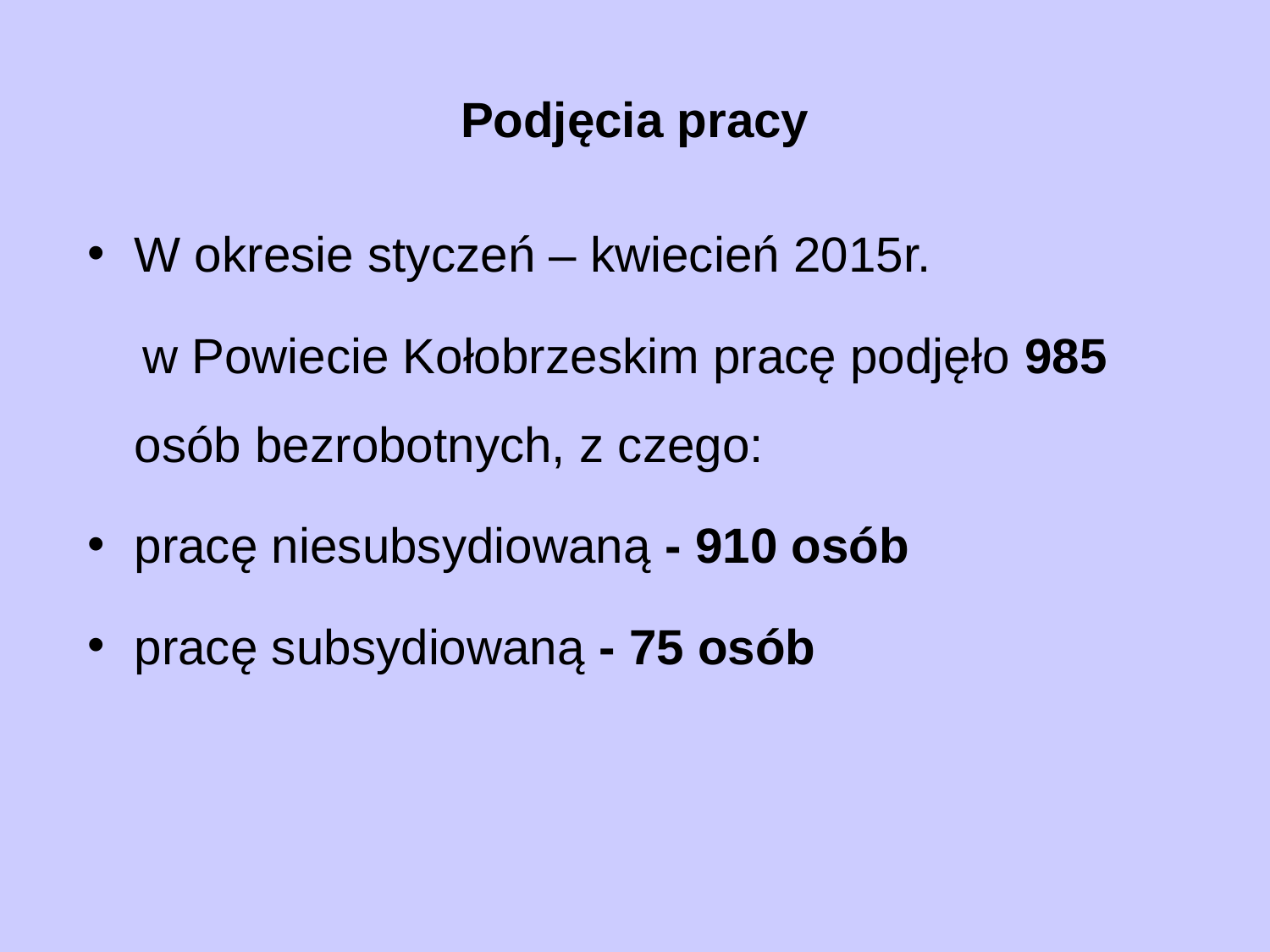

# Podjęcia pracy
W okresie styczeń – kwiecień 2015r.
    w Powiecie Kołobrzeskim pracę podjęło 985 osób bezrobotnych, z czego:
pracę niesubsydiowaną - 910 osób
pracę subsydiowaną - 75 osób